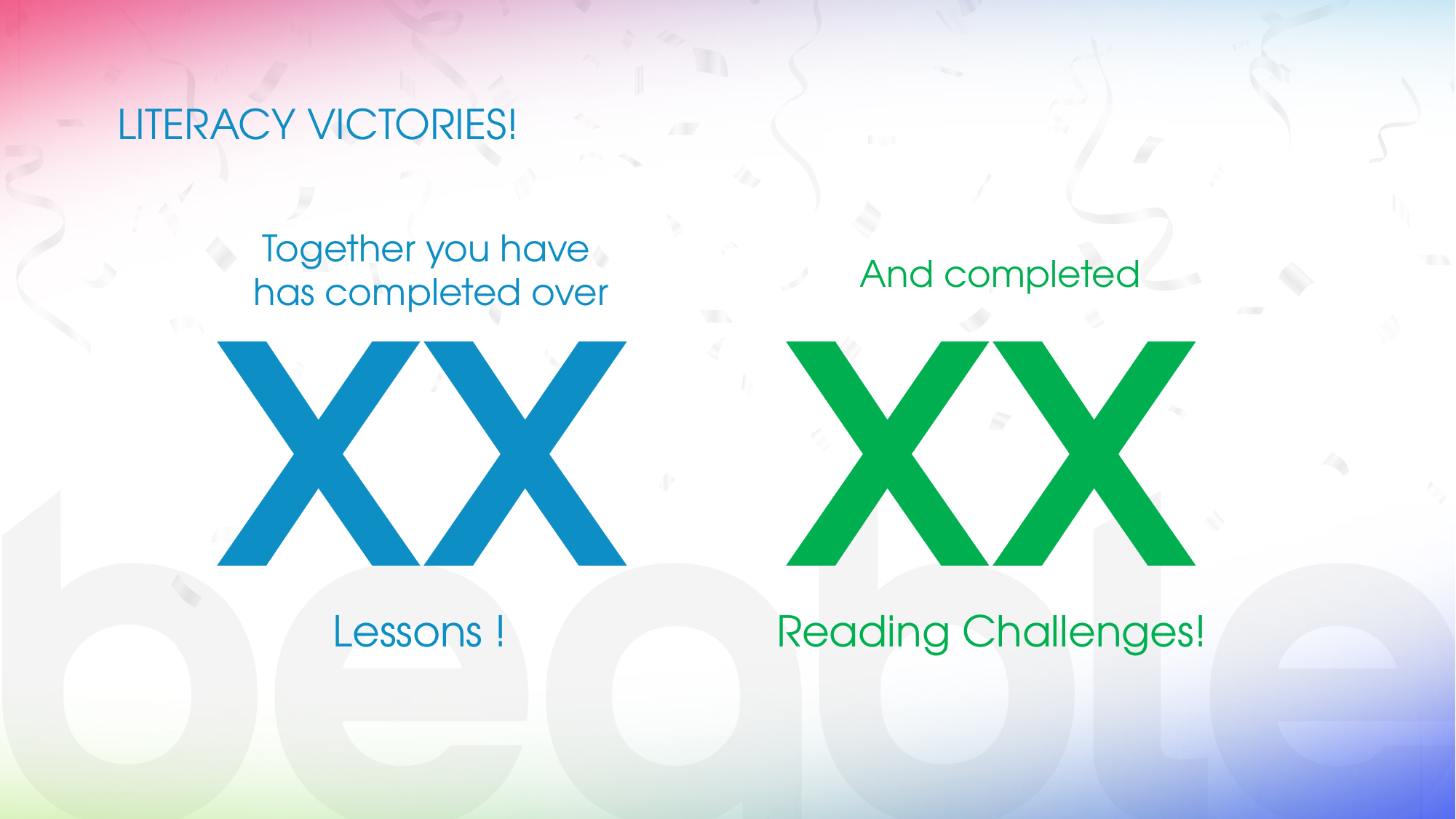

LITERACY VICTORIES!
Together you have
has completed over
And completed
XX
XX
Lessons !
Reading Challenges!